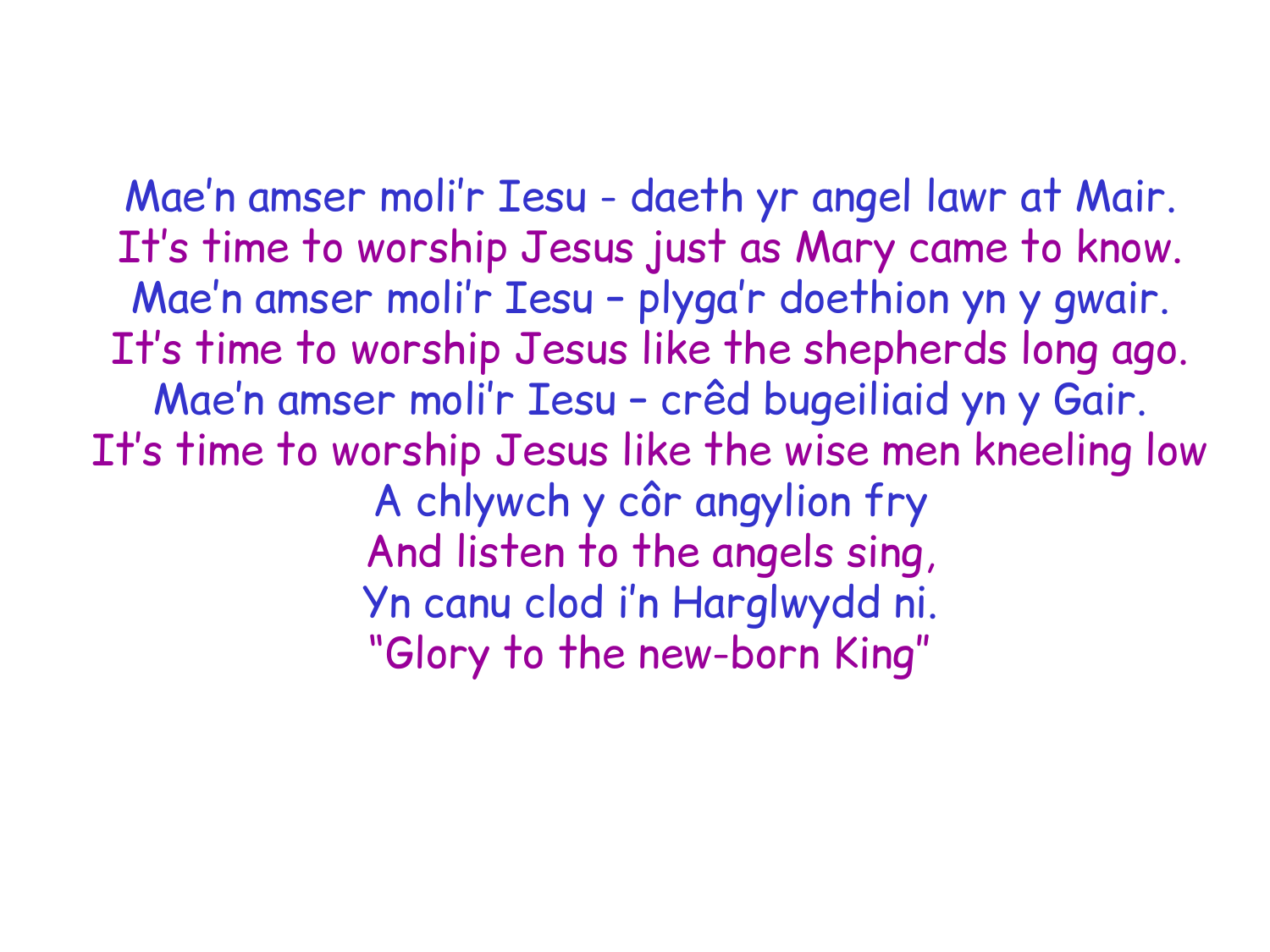

Mae’n amser moli’r Iesu - daeth yr angel lawr at Mair.
It’s time to worship Jesus just as Mary came to know.
Mae’n amser moli’r Iesu – plyga’r doethion yn y gwair.
It’s time to worship Jesus like the shepherds long ago.
Mae’n amser moli’r Iesu – crêd bugeiliaid yn y Gair.
It’s time to worship Jesus like the wise men kneeling low
A chlywch y côr angylion fry
And listen to the angels sing,
Yn canu clod i’n Harglwydd ni.
“Glory to the new-born King”